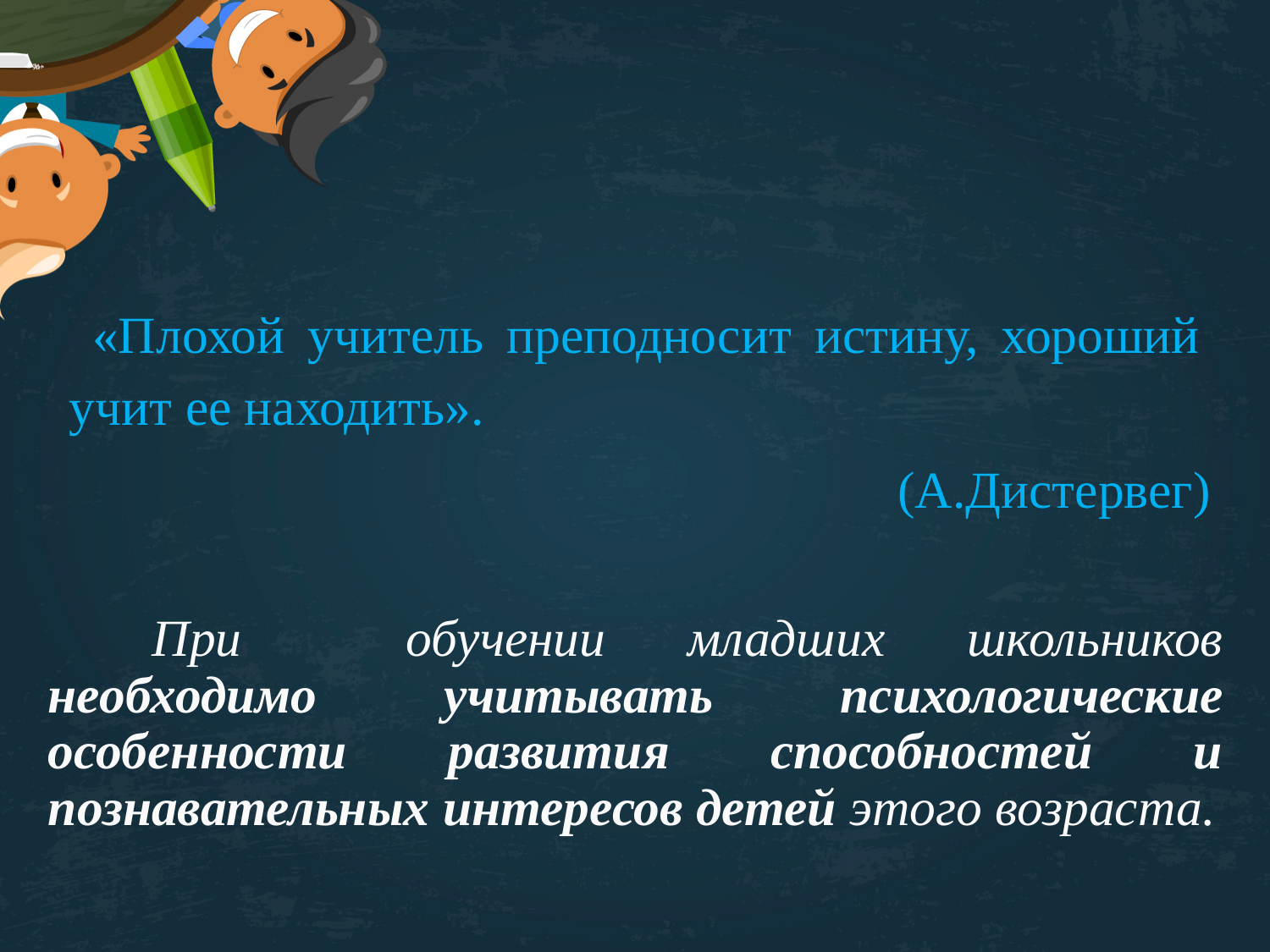

#

 «Плохой учитель преподносит истину, хороший  учит ее находить».
(А.Дистервег)

	При  обучении младших школьников необходимо учитывать психологические особенности развития способностей и познавательных интересов детей этого возраста.